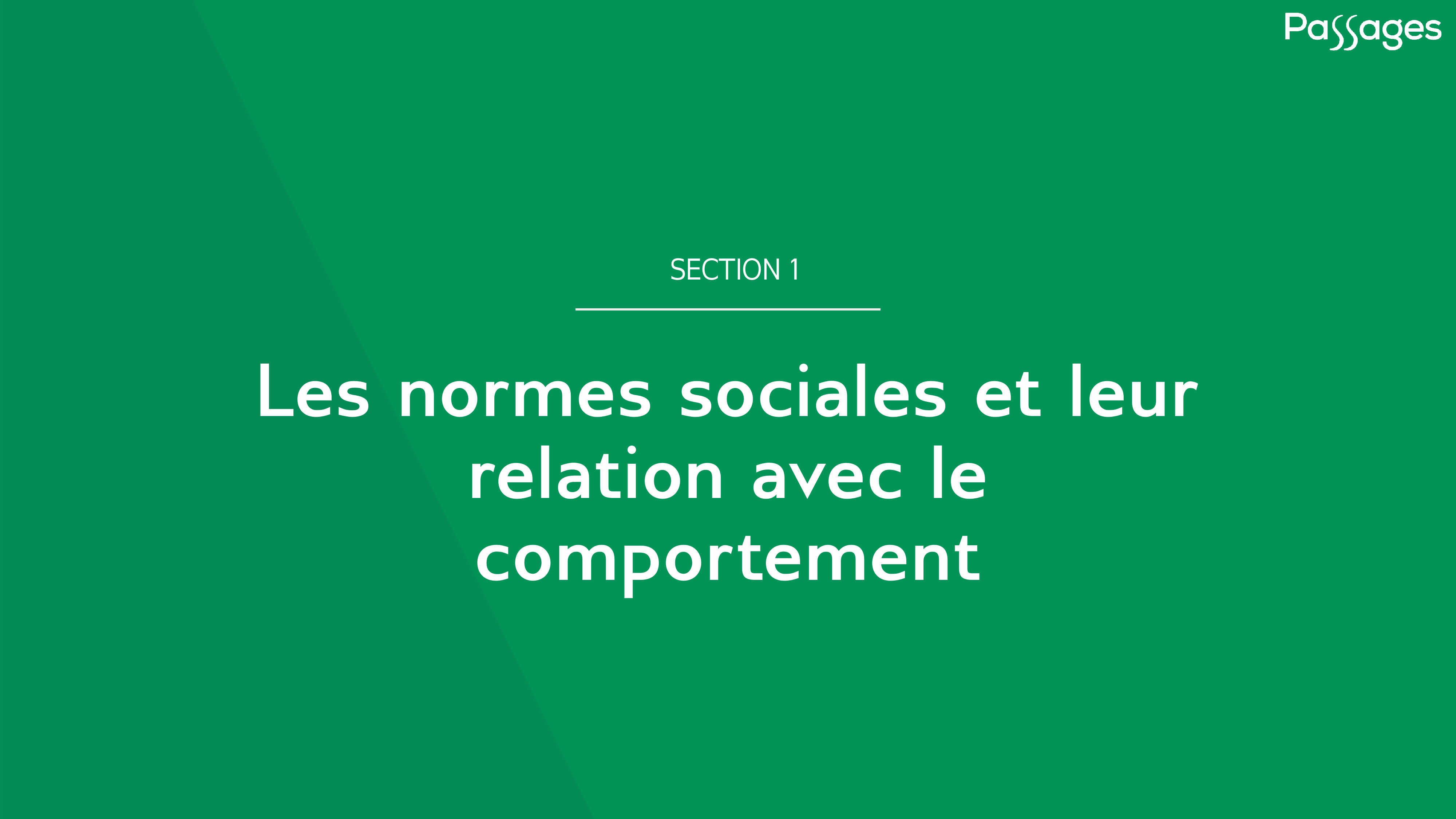

SECTION 1
# Les normes sociales et leur relation avec le comportement